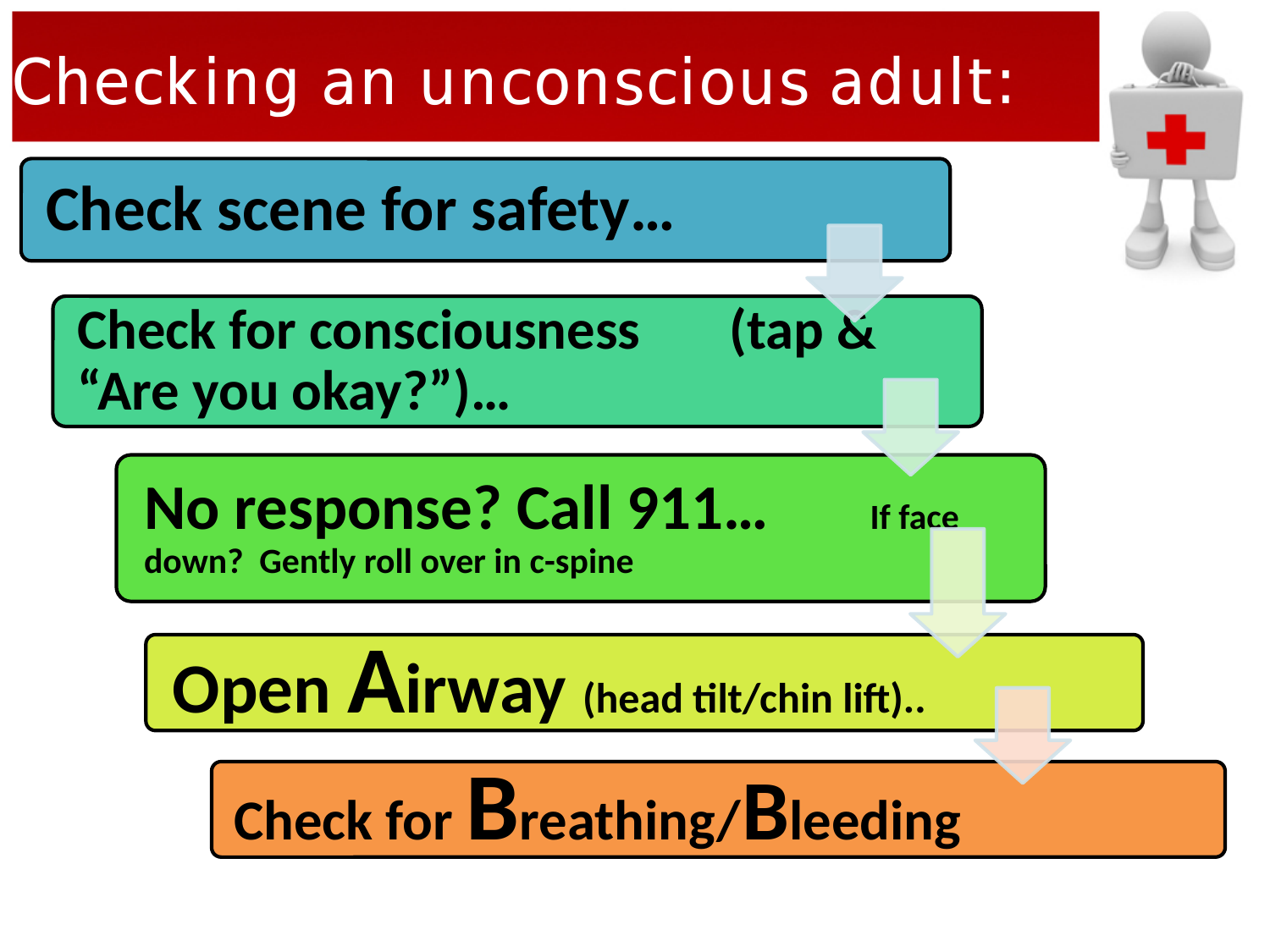

# Checking an unconscious adult:
Check scene for safety…
Check for consciousness       (tap & “Are you okay?”)…
No response? Call 911…       If face down?  Gently roll over in c-spine
Open Airway (head tilt/chin lift)..
Check for Breathing/Bleeding